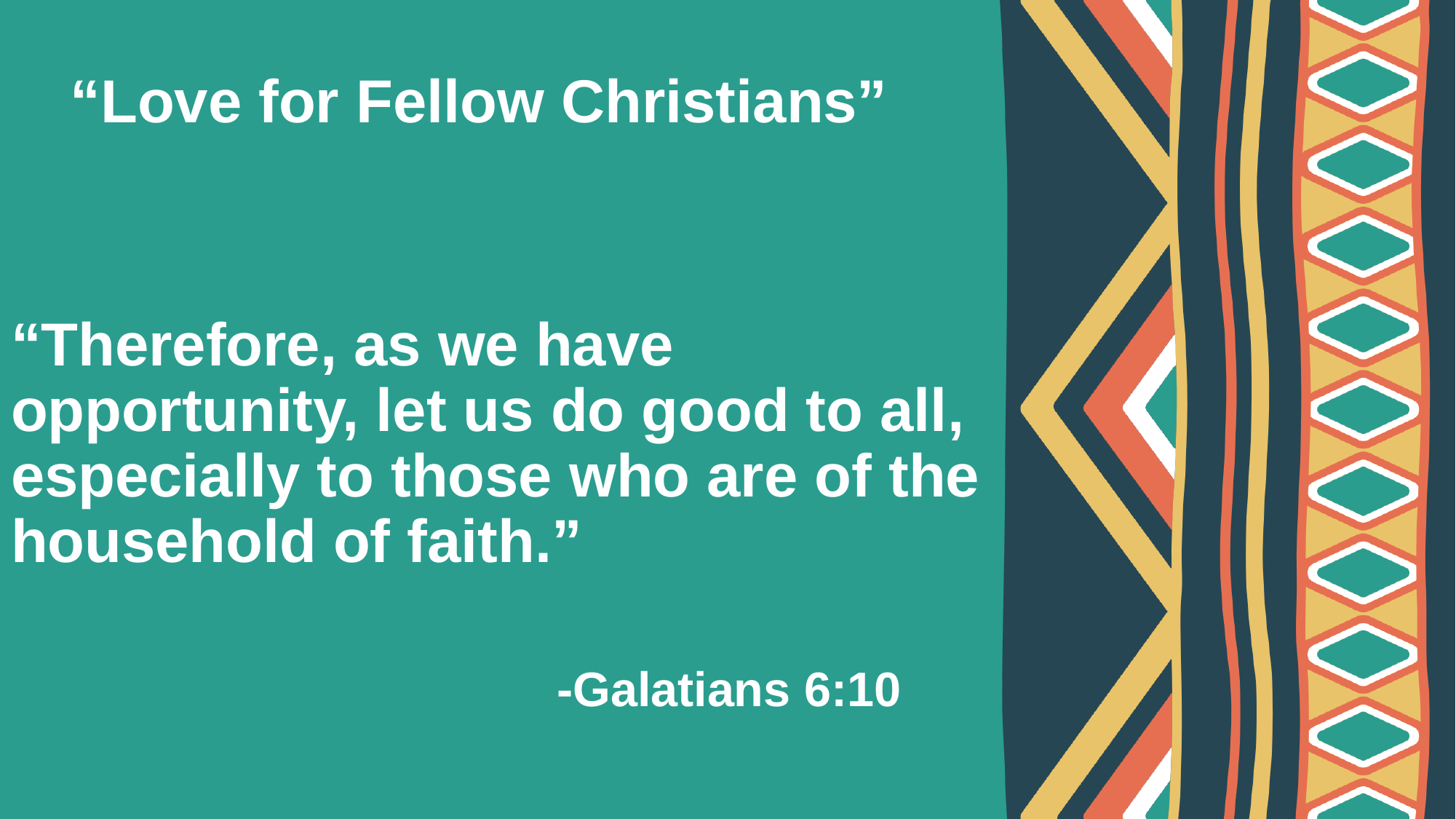

# “Love for Fellow Christians”

“Therefore, as we have opportunity, let us do good to all, especially to those who are of the household of faith.”

					-Galatians 6:10